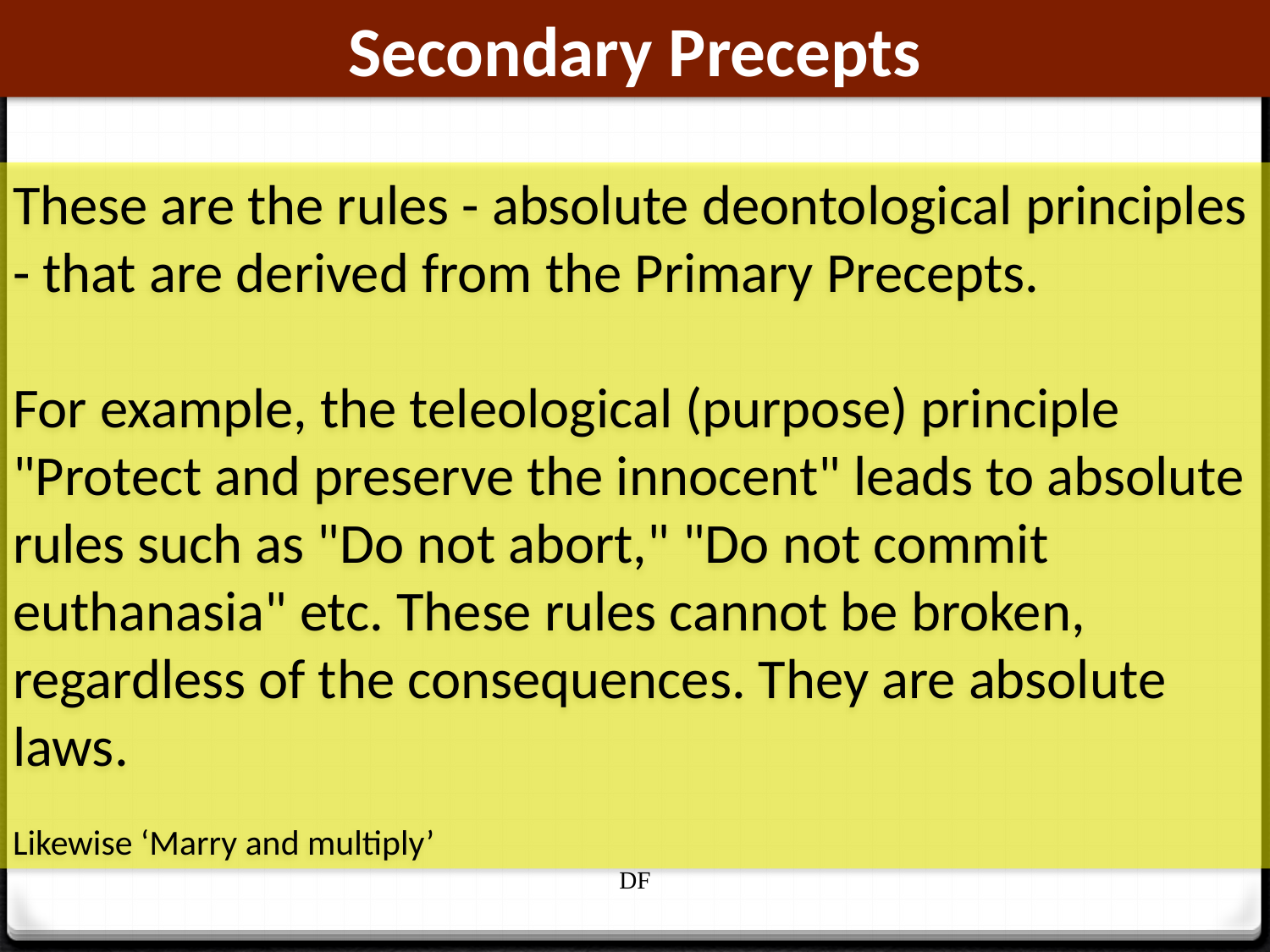

Secondary Precepts
These are the rules - absolute deontological principles - that are derived from the Primary Precepts.

For example, the teleological (purpose) principle "Protect and preserve the innocent" leads to absolute rules such as "Do not abort," "Do not commit euthanasia" etc. These rules cannot be broken, regardless of the consequences. They are absolute laws.

Likewise ‘Marry and multiply’
DF